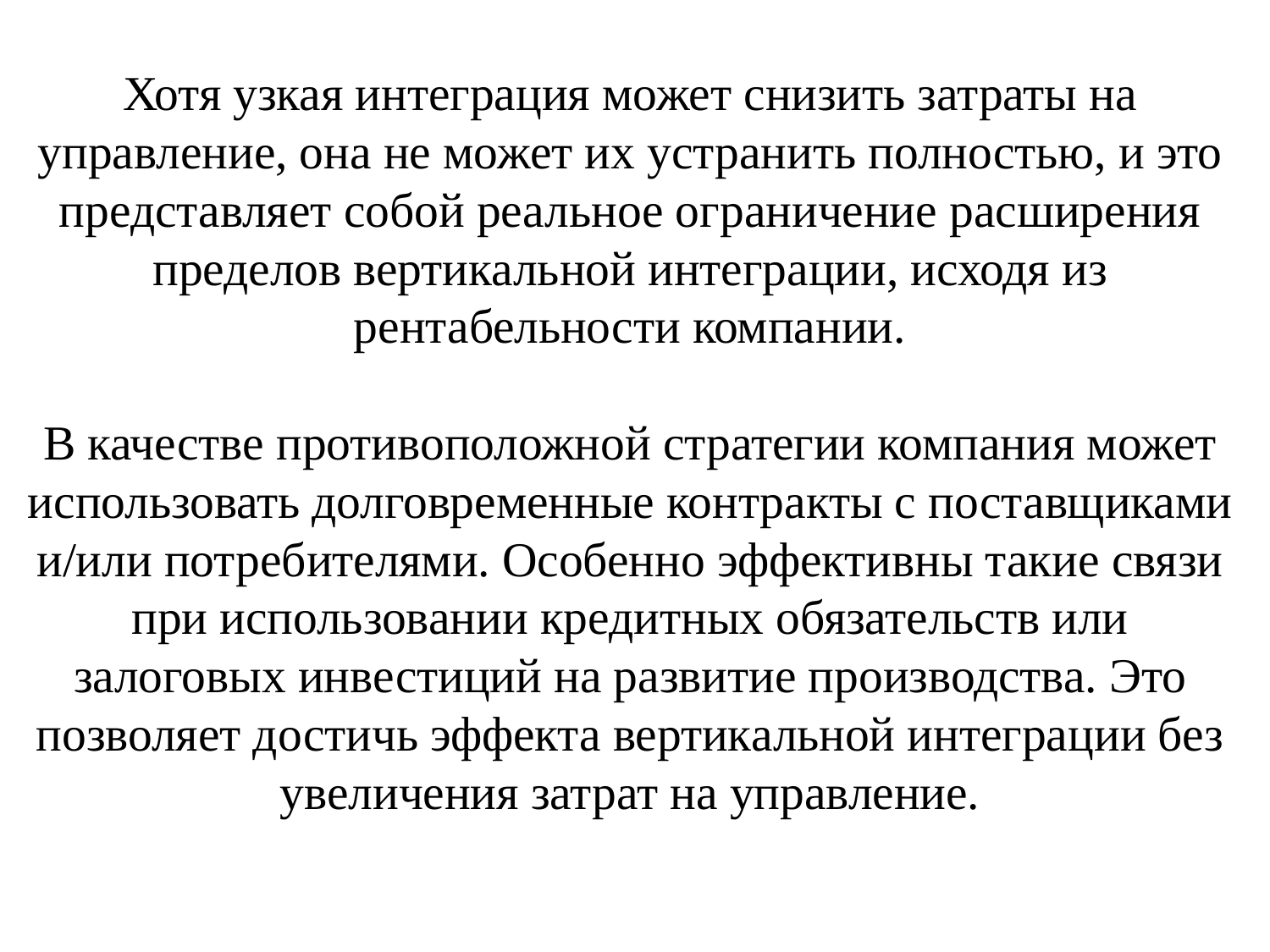

# Хотя узкая интеграция может снизить затраты на управление, она не может их устранить полностью, и это представляет собой реальное ограничение расширения пределов вертикальной интеграции, исходя из рентабельности компании. В качестве противоположной стратегии компания может использовать долговременные контракты с поставщиками и/или потребителями. Особенно эффективны такие связи при использовании кредитных обязательств или залоговых инвестиций на развитие производства. Это позволяет достичь эффекта вертикальной интеграции без увеличения затрат на управление.